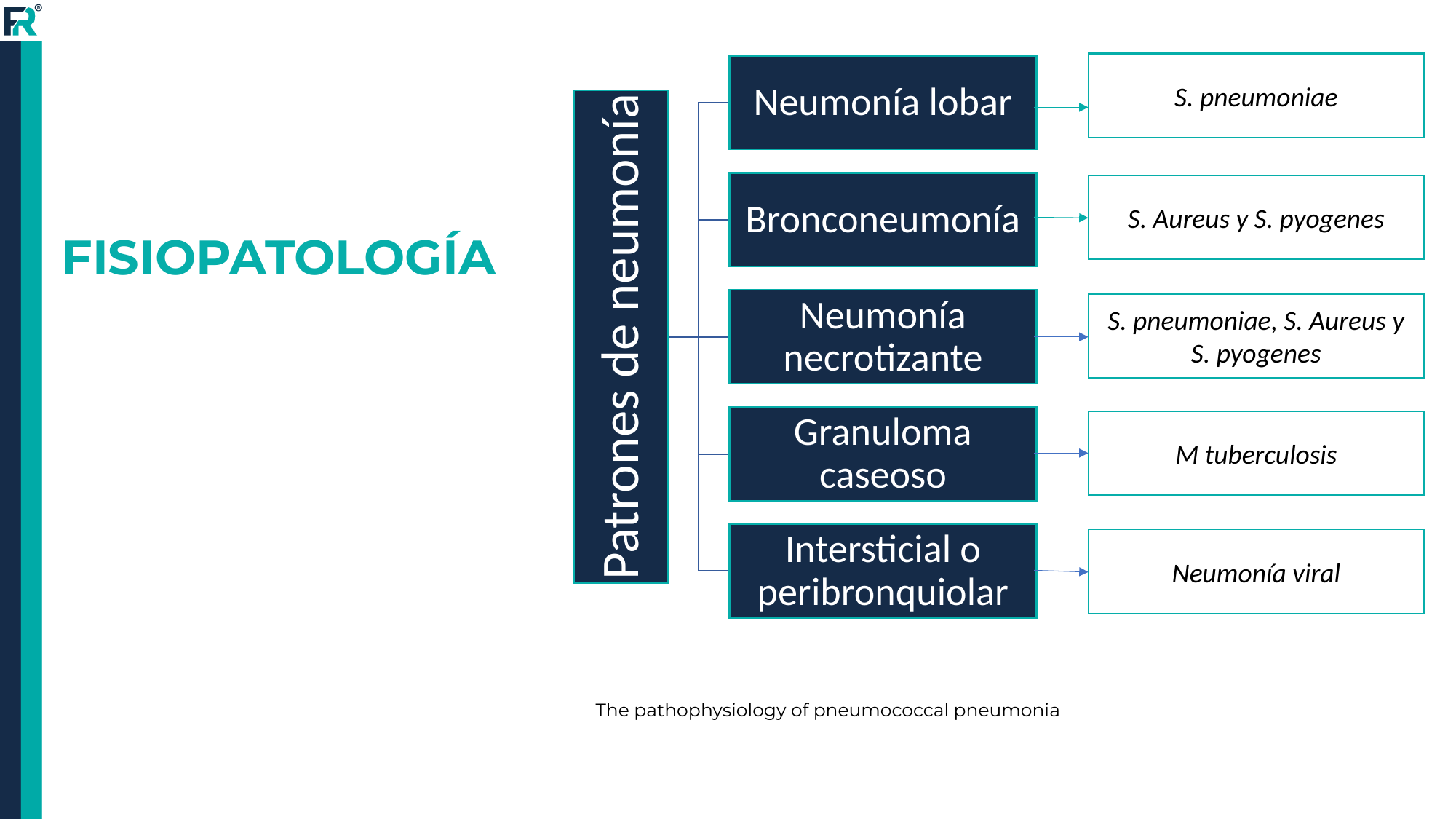

S. pneumoniae

Patrones de neumonía
Neumonía lobar
Bronconeumonía
Neumonía necrotizante
Granuloma caseoso
Intersticial o peribronquiolar
S. Aureus y S. pyogenes
# FISIOPATOLOGÍA
S. pneumoniae, S. Aureus y S. pyogenes
M tuberculosis
Neumonía viral
The pathophysiology of pneumococcal pneumonia